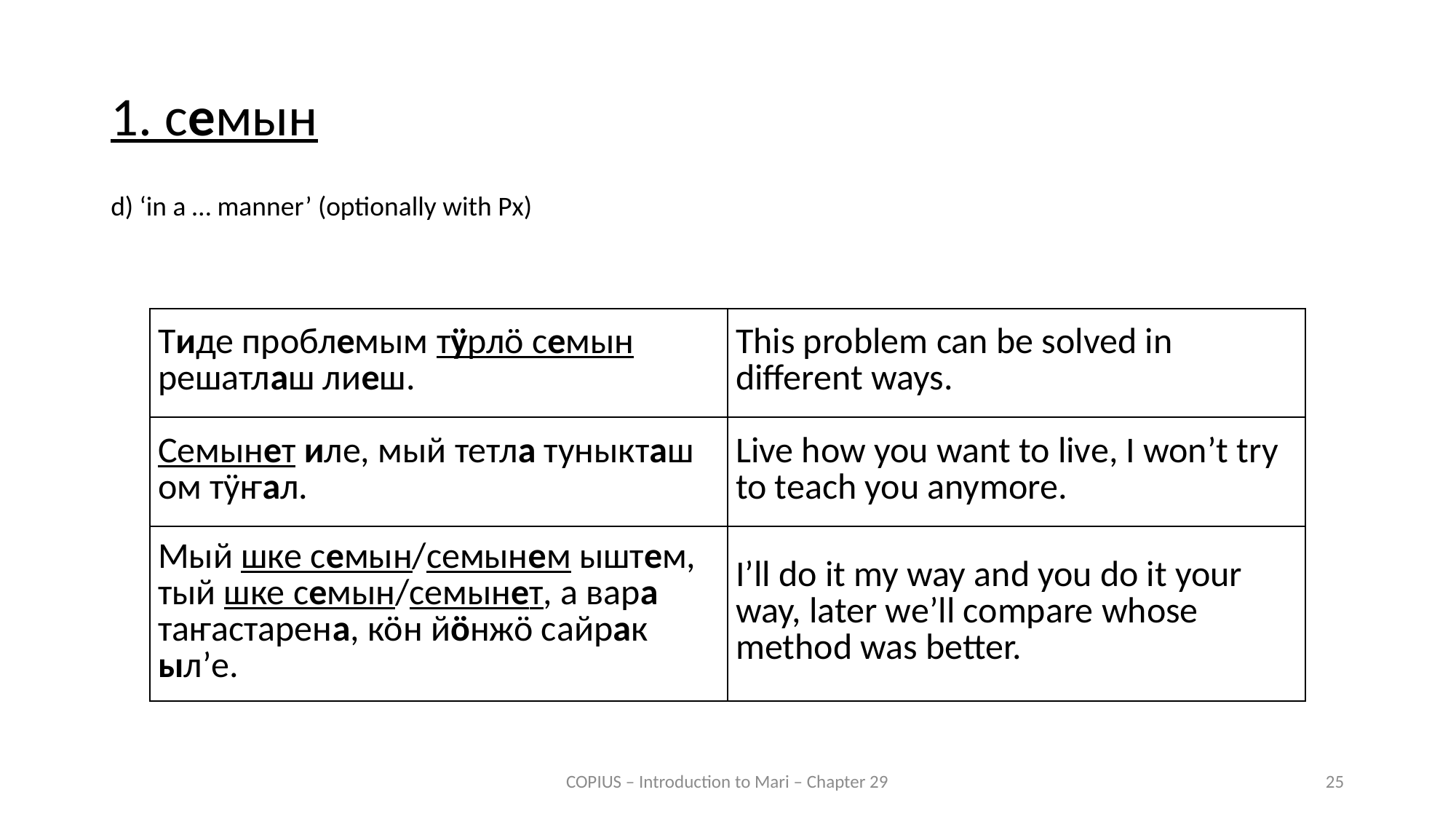

1. семын
d) ‘in a … manner’ (optionally with Px)
| Тиде проблемым тӱрлӧ семын решатлаш лиеш. | This problem can be solved in different ways. |
| --- | --- |
| Семынет иле, мый тетла туныкташ ом тӱҥал. | Live how you want to live, I won’t try to teach you anymore. |
| Мый шке семын/семынем ыштем, тый шке семын/семынет, а вара таҥастарена, кӧн йӧнжӧ сайрак ыл’е. | I’ll do it my way and you do it your way, later we’ll compare whose method was better. |
COPIUS – Introduction to Mari – Chapter 29
25